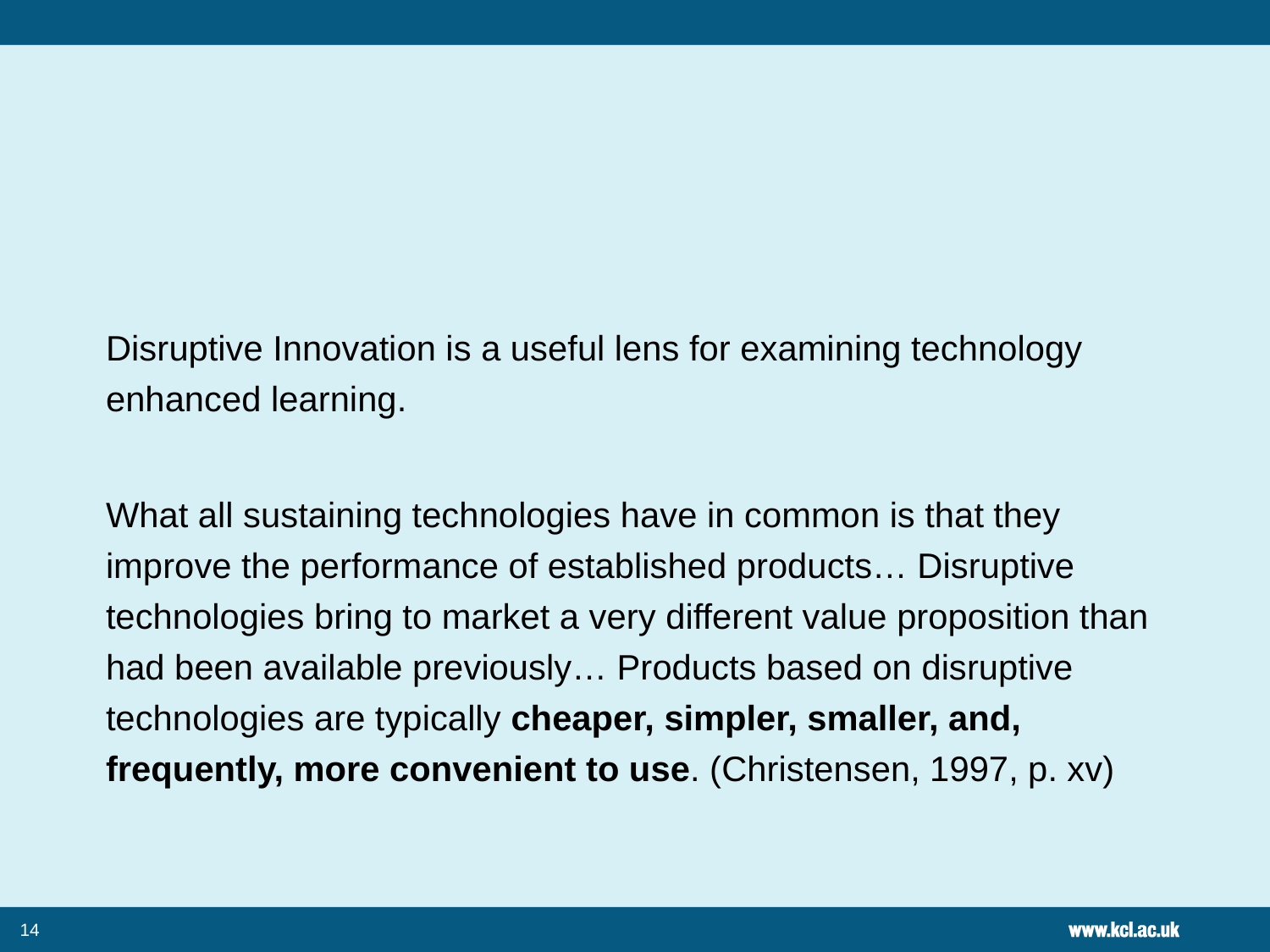

#
Disruptive Innovation is a useful lens for examining technology enhanced learning.

What all sustaining technologies have in common is that they improve the performance of established products… Disruptive technologies bring to market a very different value proposition than had been available previously… Products based on disruptive technologies are typically cheaper, simpler, smaller, and, frequently, more convenient to use. (Christensen, 1997, p. xv)

14